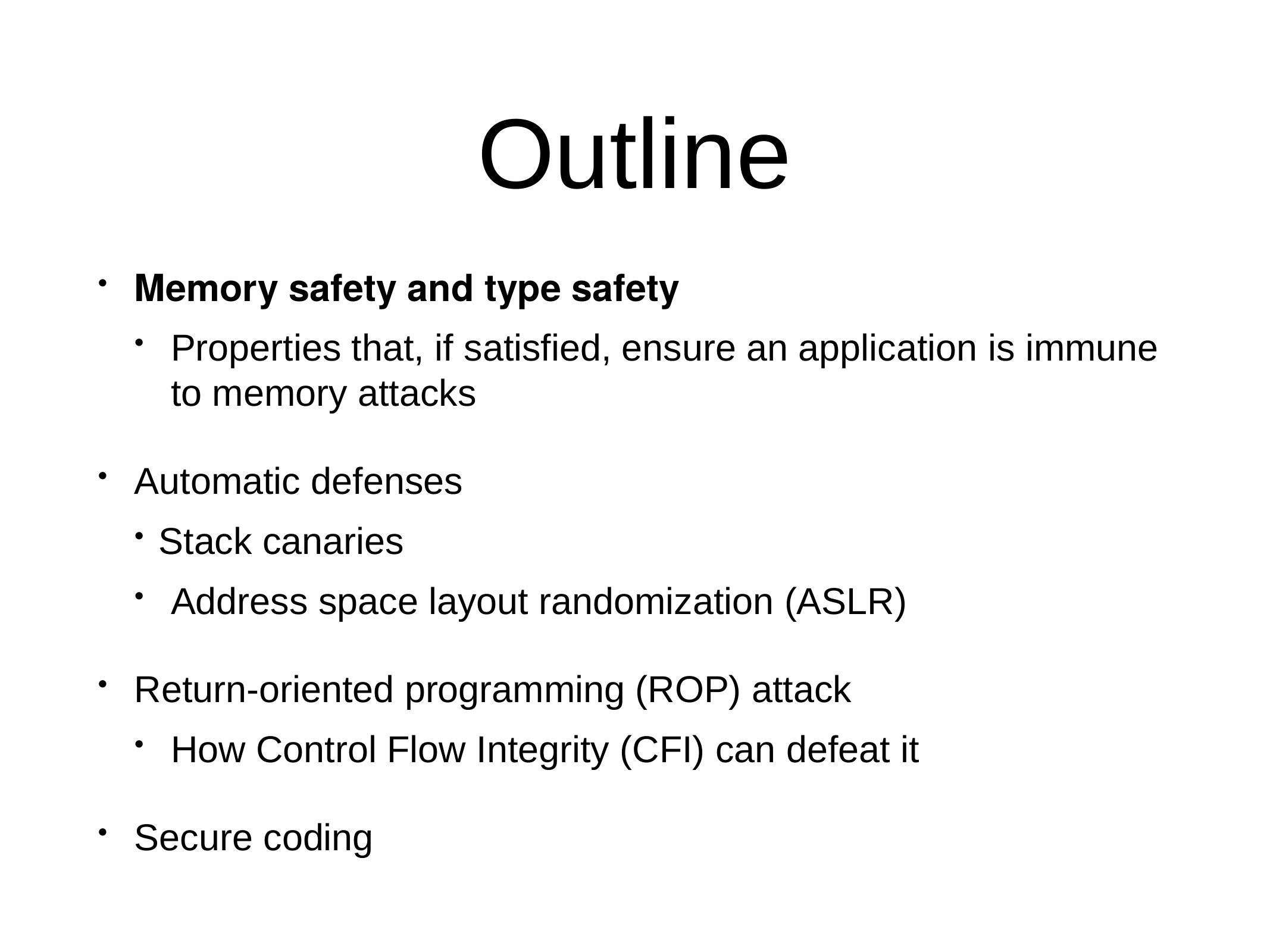

# Outline
Memory safety and type safety
Properties that, if satisfied, ensure an application is immune to memory attacks
Automatic defenses
Stack canaries
Address space layout randomization (ASLR)
Return-oriented programming (ROP) attack
How Control Flow Integrity (CFI) can defeat it
Secure coding